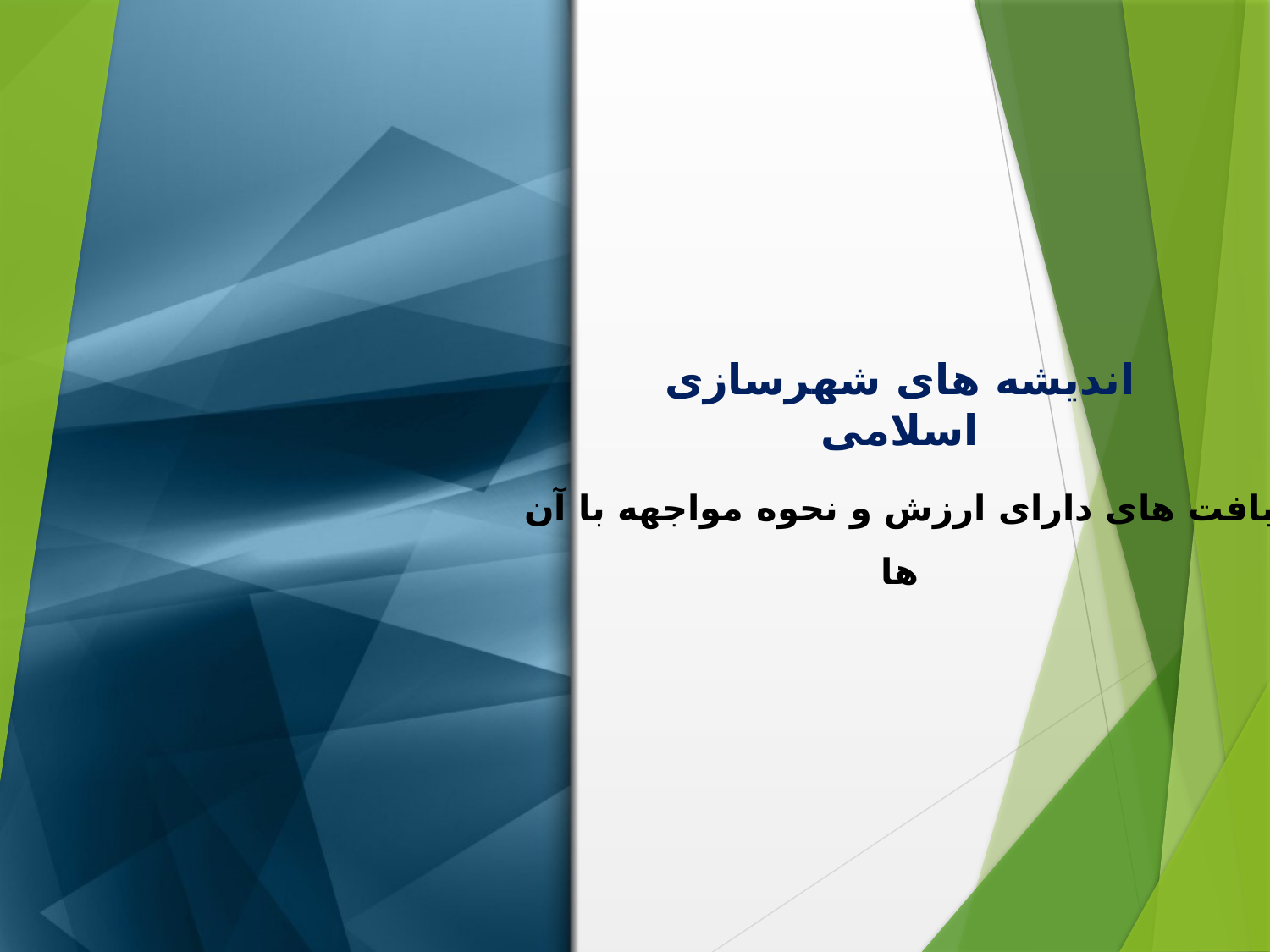

اندیشه های شهرسازی اسلامی

بافت های دارای ارزش و نحوه مواجهه با آن ها